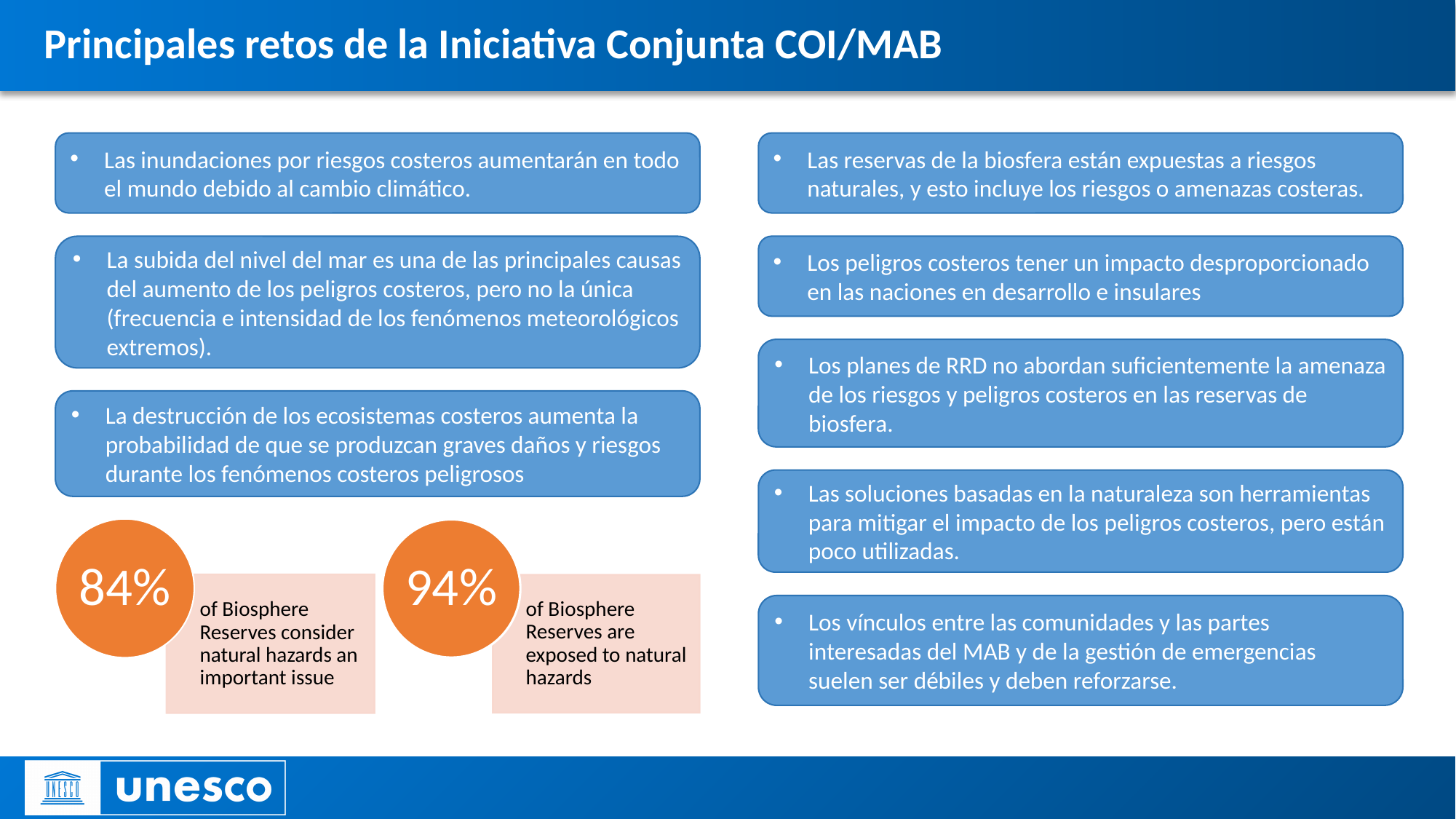

Principales retos de la Iniciativa Conjunta COI/MAB
Las inundaciones por riesgos costeros aumentarán en todo el mundo debido al cambio climático.
Las reservas de la biosfera están expuestas a riesgos naturales, y esto incluye los riesgos o amenazas costeras.
Los peligros costeros tener un impacto desproporcionado en las naciones en desarrollo e insulares
La subida del nivel del mar es una de las principales causas del aumento de los peligros costeros, pero no la única (frecuencia e intensidad de los fenómenos meteorológicos extremos).
Los planes de RRD no abordan suficientemente la amenaza de los riesgos y peligros costeros en las reservas de biosfera.
La destrucción de los ecosistemas costeros aumenta la probabilidad de que se produzcan graves daños y riesgos durante los fenómenos costeros peligrosos
Las soluciones basadas en la naturaleza son herramientas para mitigar el impacto de los peligros costeros, pero están poco utilizadas.
of Biosphere Reserves consider natural hazards an important issue
84%
of Biosphere Reserves are exposed to natural hazards
94%
Los vínculos entre las comunidades y las partes interesadas del MAB y de la gestión de emergencias suelen ser débiles y deben reforzarse.